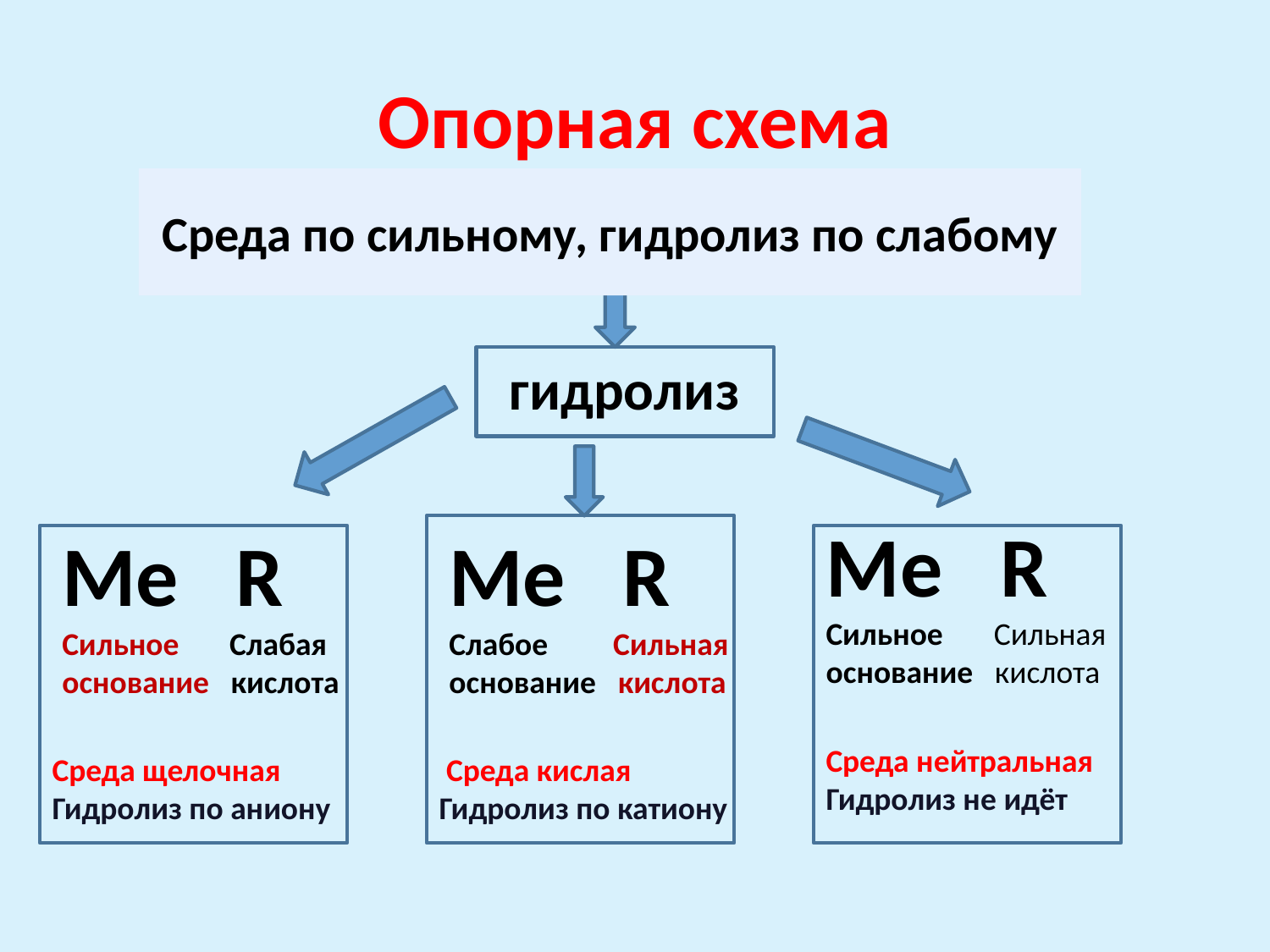

# Опорная схема
Среда по сильному, гидролиз по слабому

Растворимая соль + Н2О

гидролиз

Me   R
Сильное       Сильная
основание   кислота
Me   R
Сильное       Слабая
основание   кислота

Me   R
Слабое         Сильная
основание   кислота

Среда нейтральная
Гидролиз не идёт
Среда щелочная
Гидролиз по аниону
 Среда кислая
Гидролиз по катиону